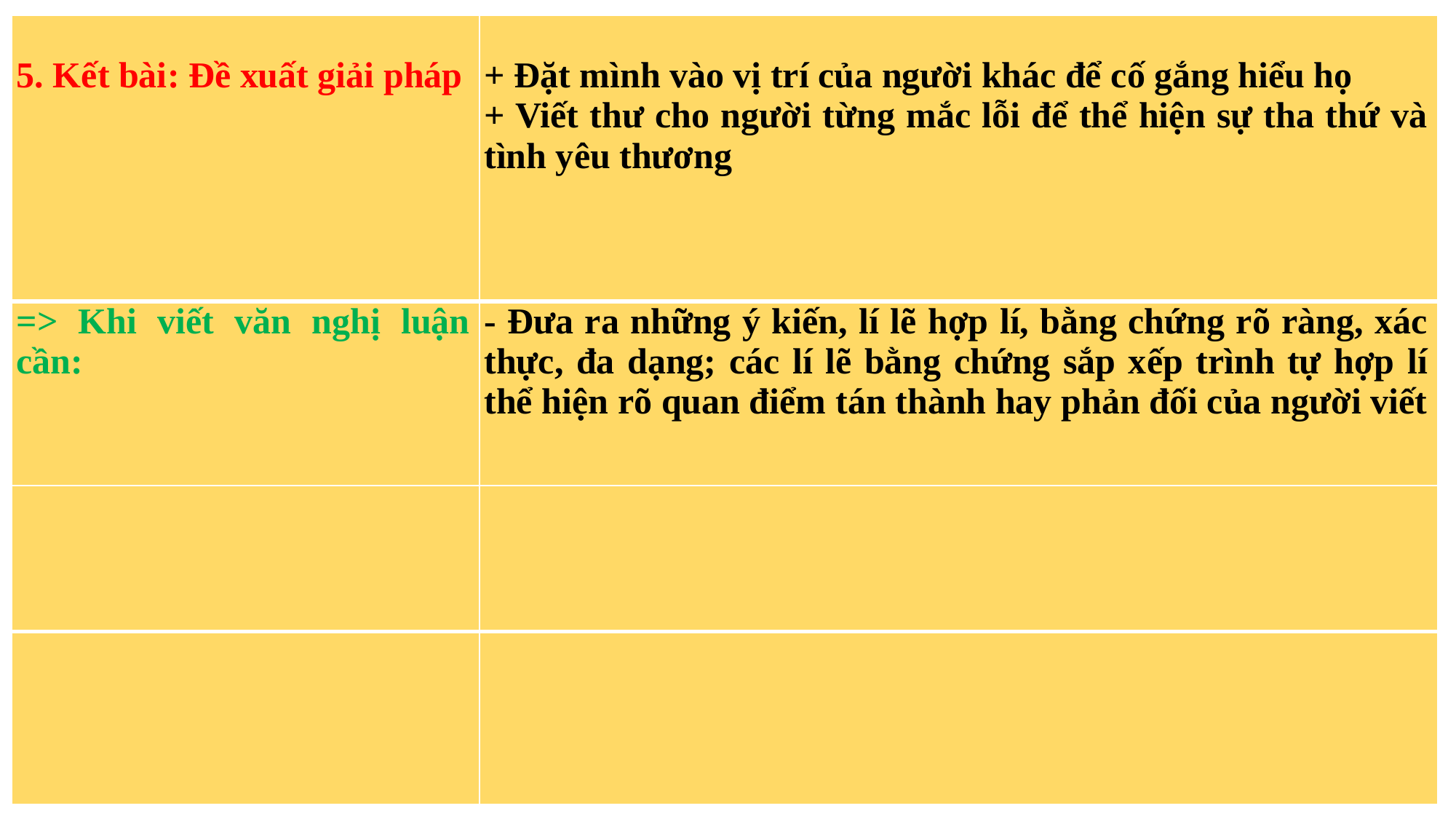

| 5. Kết bài: Đề xuất giải pháp | + Đặt mình vào vị trí của người khác để cố gắng hiểu họ + Viết thư cho người từng mắc lỗi để thể hiện sự tha thứ và tình yêu thương |
| --- | --- |
| => Khi viết văn nghị luận cần: | - Đưa ra những ý kiến, lí lẽ hợp lí, bằng chứng rõ ràng, xác thực, đa dạng; các lí lẽ bằng chứng sắp xếp trình tự hợp lí thể hiện rõ quan điểm tán thành hay phản đối của người viết |
|  |  |
|  |  |